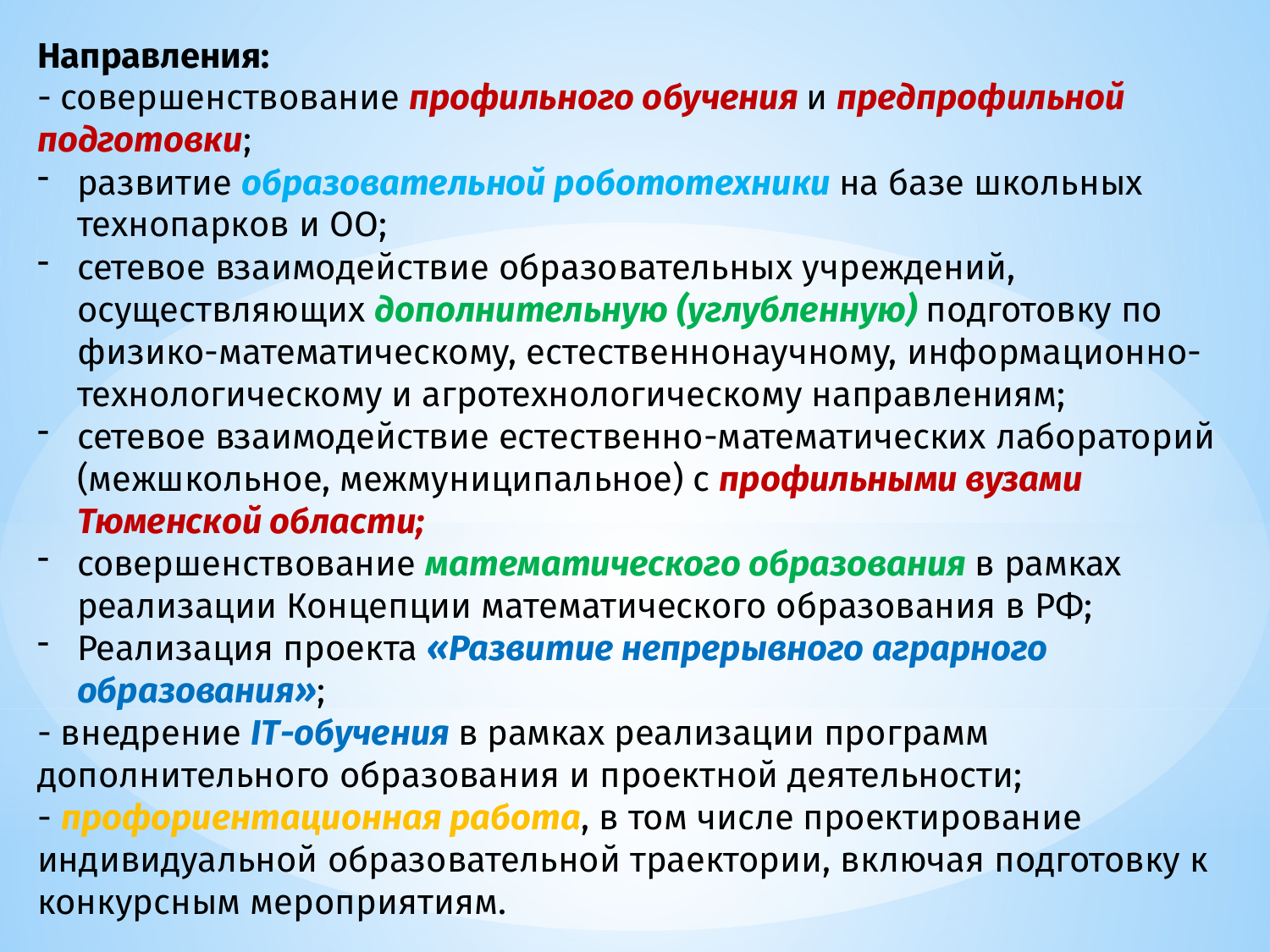

Направления:
- совершенствование профильного обучения и предпрофильной подготовки;
развитие образовательной робототехники на базе школьных технопарков и ОО;
сетевое взаимодействие образовательных учреждений, осуществляющих дополнительную (углубленную) подготовку по физико-математическому, естественнонаучному, информационно-технологическому и агротехнологическому направлениям;
сетевое взаимодействие естественно-математических лабораторий (межшкольное, межмуниципальное) с профильными вузами Тюменской области;
совершенствование математического образования в рамках реализации Концепции математического образования в РФ;
Реализация проекта «Развитие непрерывного аграрного образования»;
- внедрение IT-обучения в рамках реализации программ дополнительного образования и проектной деятельности;
- профориентационная работа, в том числе проектирование индивидуальной образовательной траектории, включая подготовку к конкурсным мероприятиям.